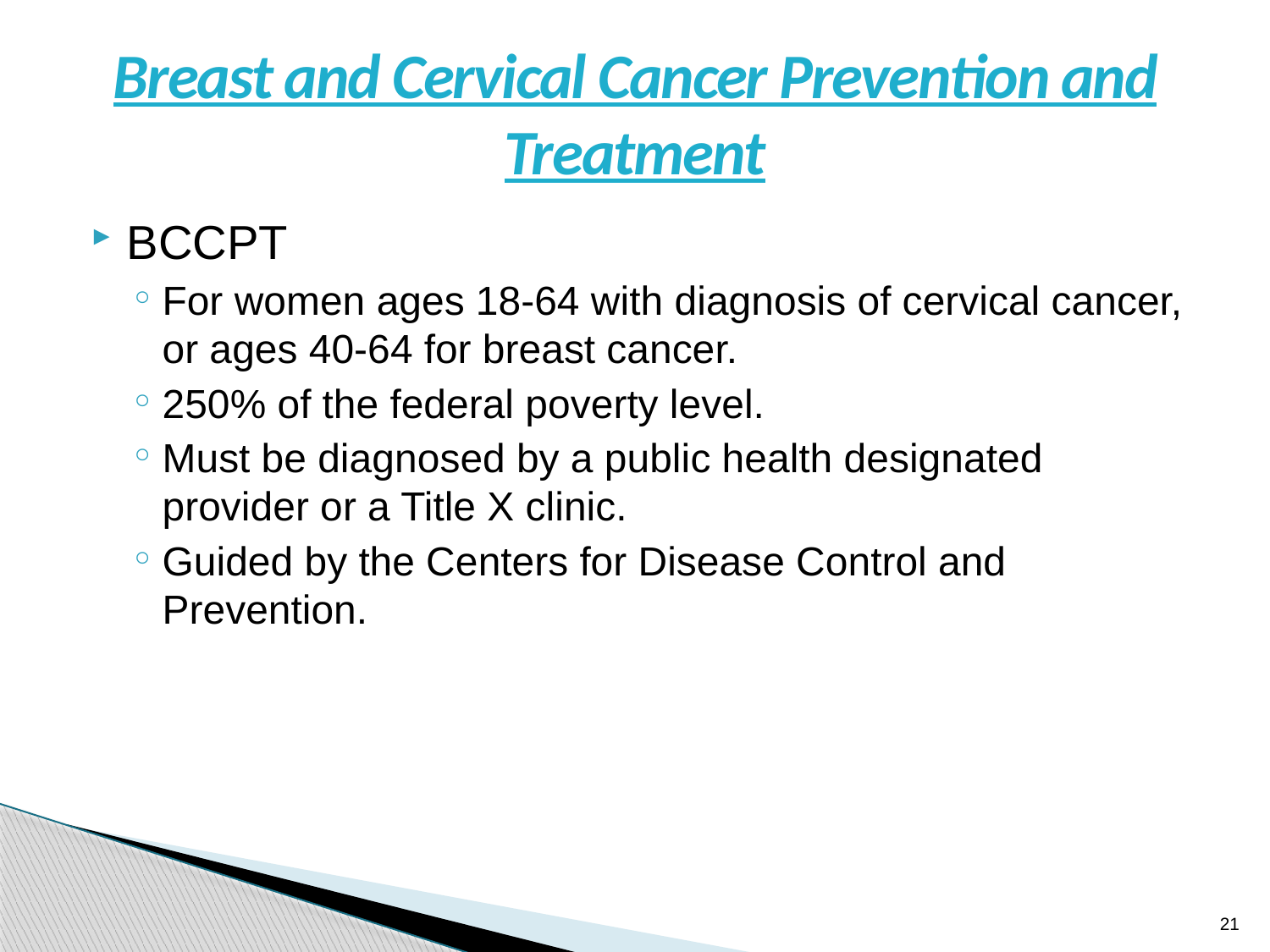

# Breast and Cervical Cancer Prevention and Treatment
BCCPT
For women ages 18-64 with diagnosis of cervical cancer, or ages 40-64 for breast cancer.
250% of the federal poverty level.
Must be diagnosed by a public health designated provider or a Title X clinic.
Guided by the Centers for Disease Control and Prevention.
21